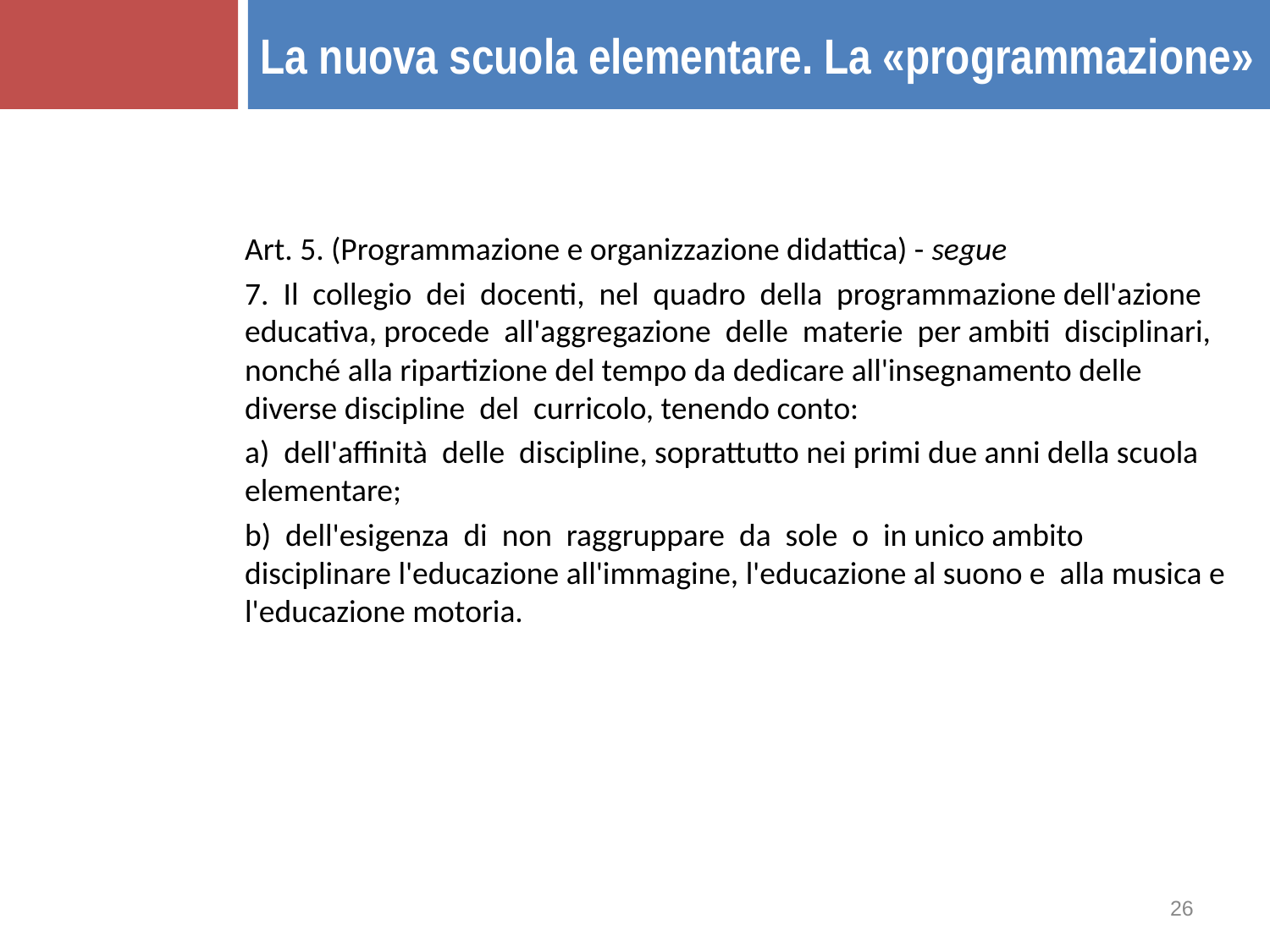

La nuova scuola elementare. La «programmazione»
Art. 5. (Programmazione e organizzazione didattica) - segue
7.  Il  collegio  dei  docenti,  nel  quadro  della  programmazione dell'azione educativa, procede  all'aggregazione  delle  materie  per ambiti  disciplinari, nonché alla ripartizione del tempo da dedicare all'insegnamento delle diverse discipline  del  curricolo, tenendo conto:
a)  dell'affinità  delle  discipline, soprattutto nei primi due anni della scuola elementare;
b)  dell'esigenza  di  non  raggruppare  da  sole  o  in unico ambito disciplinare l'educazione all'immagine, l'educazione al suono e  alla musica e l'educazione motoria.
26